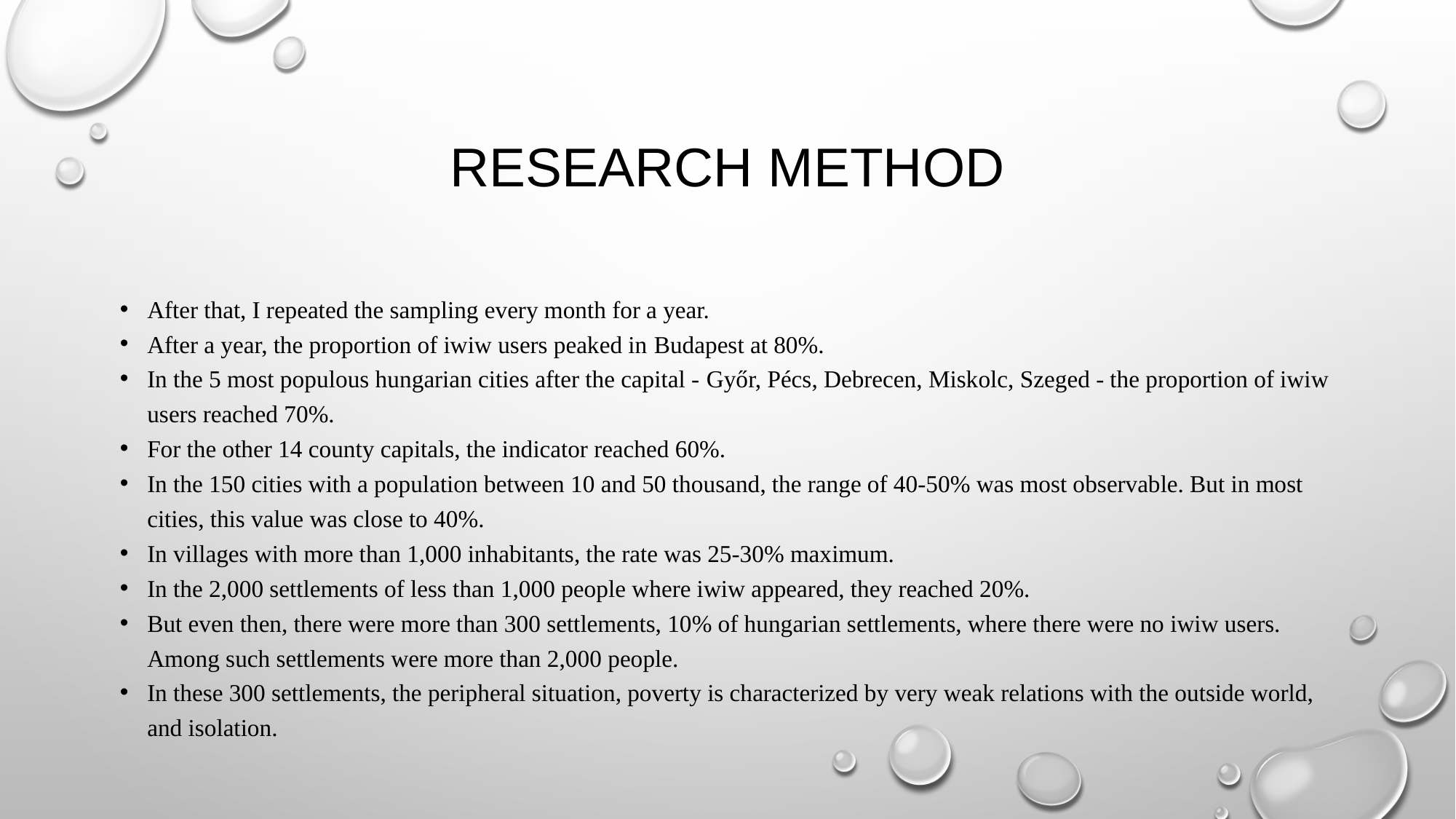

# Research Method
After that, I repeated the sampling every month for a year.
After a year, the proportion of iwiw users peaked in Budapest at 80%.
In the 5 most populous hungarian cities after the capital - Győr, Pécs, Debrecen, Miskolc, Szeged - the proportion of iwiw users reached 70%.
For the other 14 county capitals, the indicator reached 60%.
In the 150 cities with a population between 10 and 50 thousand, the range of 40-50% was most observable. But in most cities, this value was close to 40%.
In villages with more than 1,000 inhabitants, the rate was 25-30% maximum.
In the 2,000 settlements of less than 1,000 people where iwiw appeared, they reached 20%.
But even then, there were more than 300 settlements, 10% of hungarian settlements, where there were no iwiw users. Among such settlements were more than 2,000 people.
In these 300 settlements, the peripheral situation, poverty is characterized by very weak relations with the outside world, and isolation.